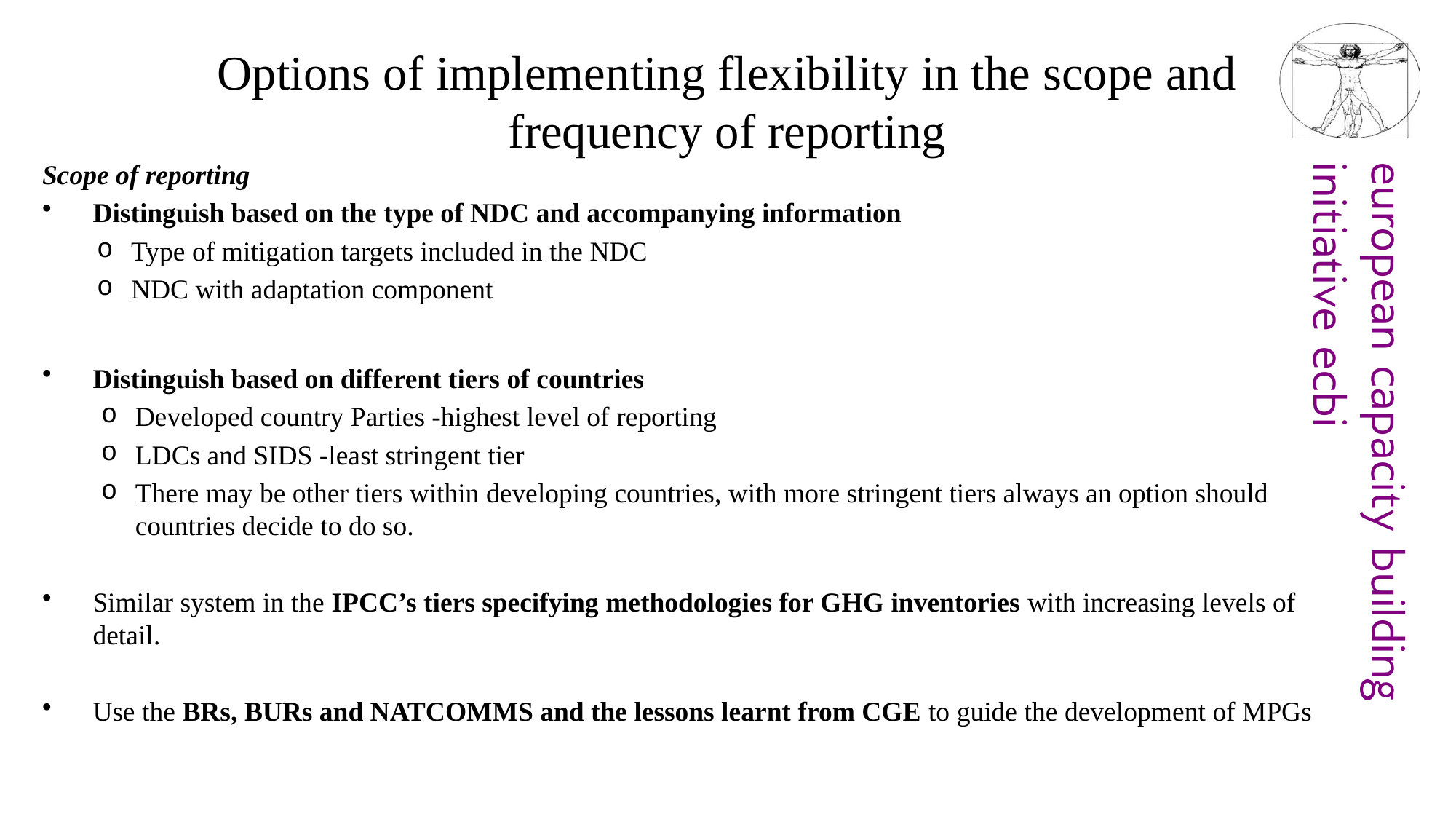

# Options of implementing flexibility in the scope and frequency of reporting
Scope of reporting
Distinguish based on the type of NDC and accompanying information
Type of mitigation targets included in the NDC
NDC with adaptation component

Distinguish based on different tiers of countries
Developed country Parties -highest level of reporting
LDCs and SIDS -least stringent tier
There may be other tiers within developing countries, with more stringent tiers always an option should countries decide to do so.

Similar system in the IPCC’s tiers specifying methodologies for GHG inventories with increasing levels of detail.

Use the BRs, BURs and NATCOMMS and the lessons learnt from CGE to guide the development of MPGs